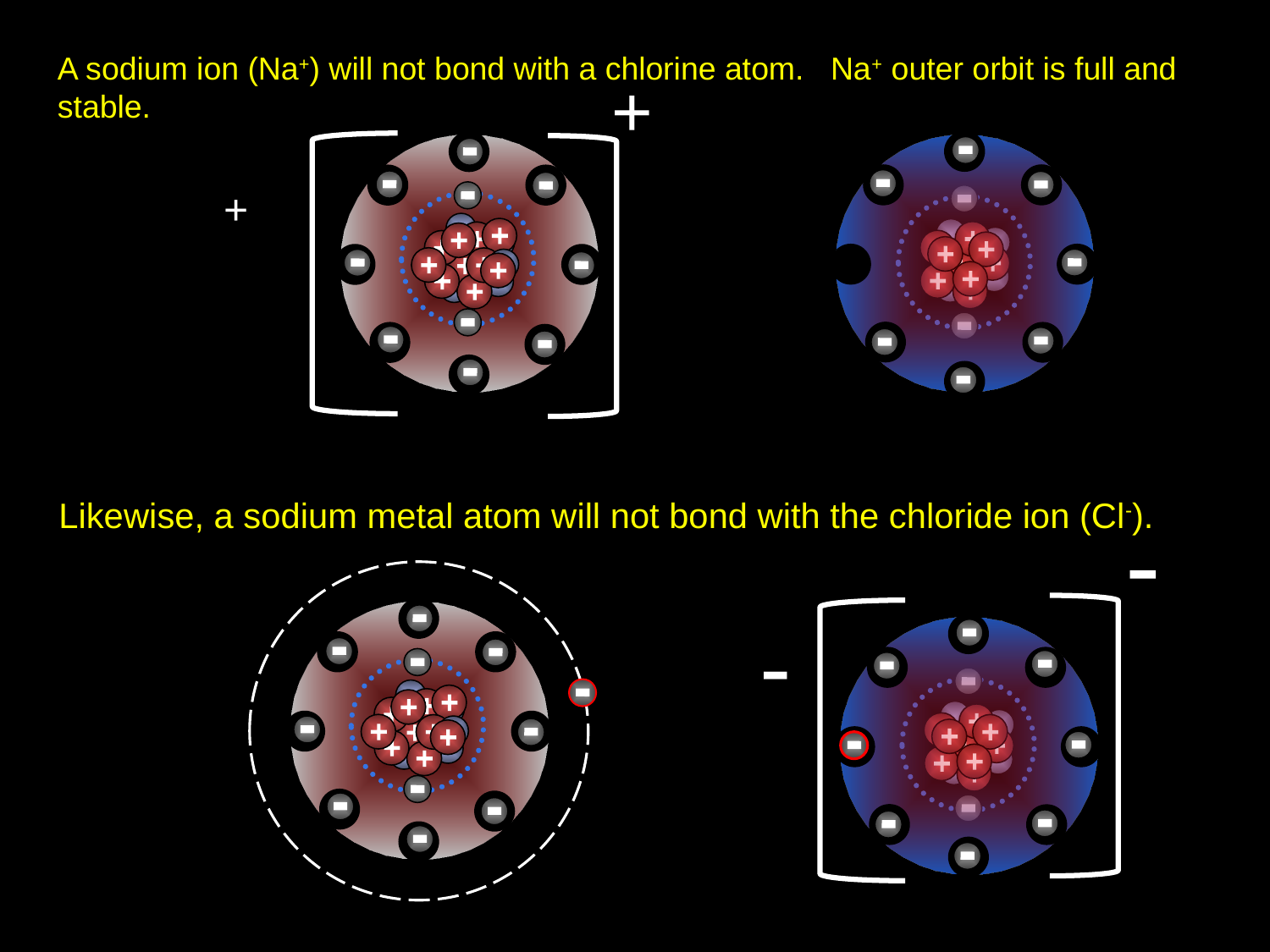

A sodium ion (Na+) will not bond with a chlorine atom.   Na+ outer orbit is full and stable.
+

Cl

+

]
]
Na
[
[

Likewise, a sodium metal atom will not bond with the chloride ion (Cl-).
-

-

Na

Cl